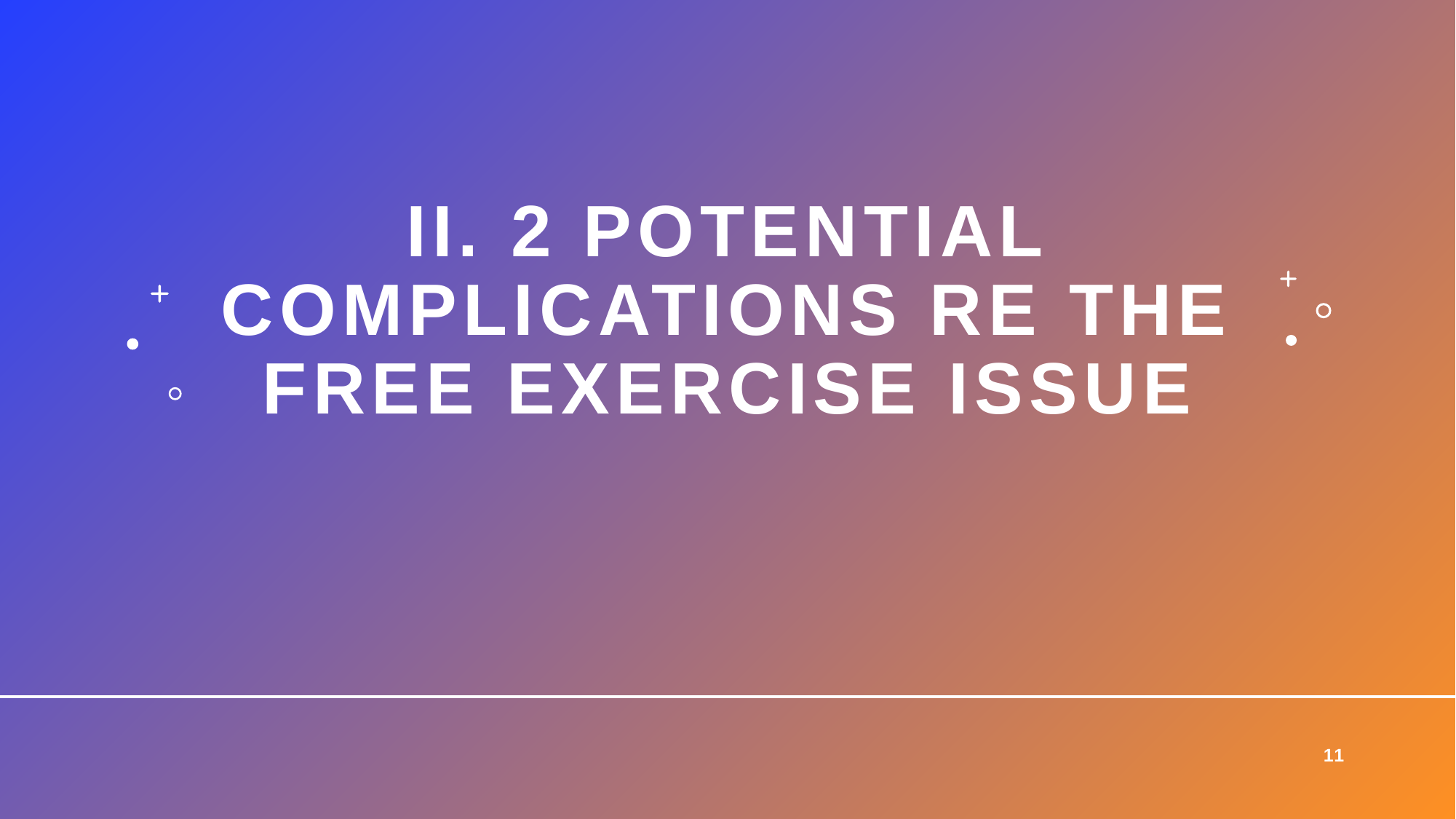

# II. 2 POTENTIAL COMPLICATIONS RE THE FREE EXERCISE ISSUE

11